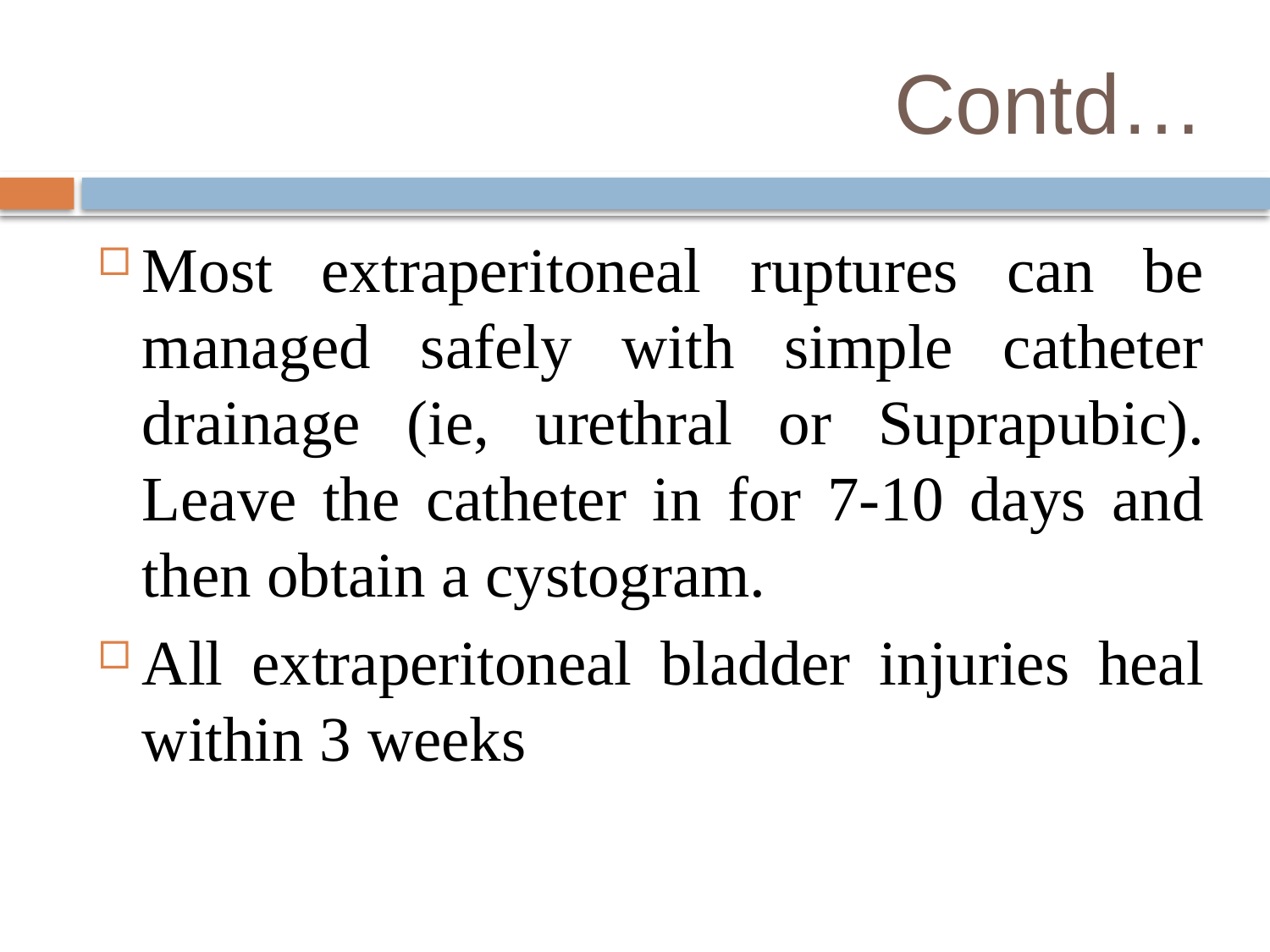

# Contd…
Most extraperitoneal ruptures can be managed safely with simple catheter drainage (ie, urethral or Suprapubic). Leave the catheter in for 7-10 days and then obtain a cystogram.
All extraperitoneal bladder injuries heal within 3 weeks